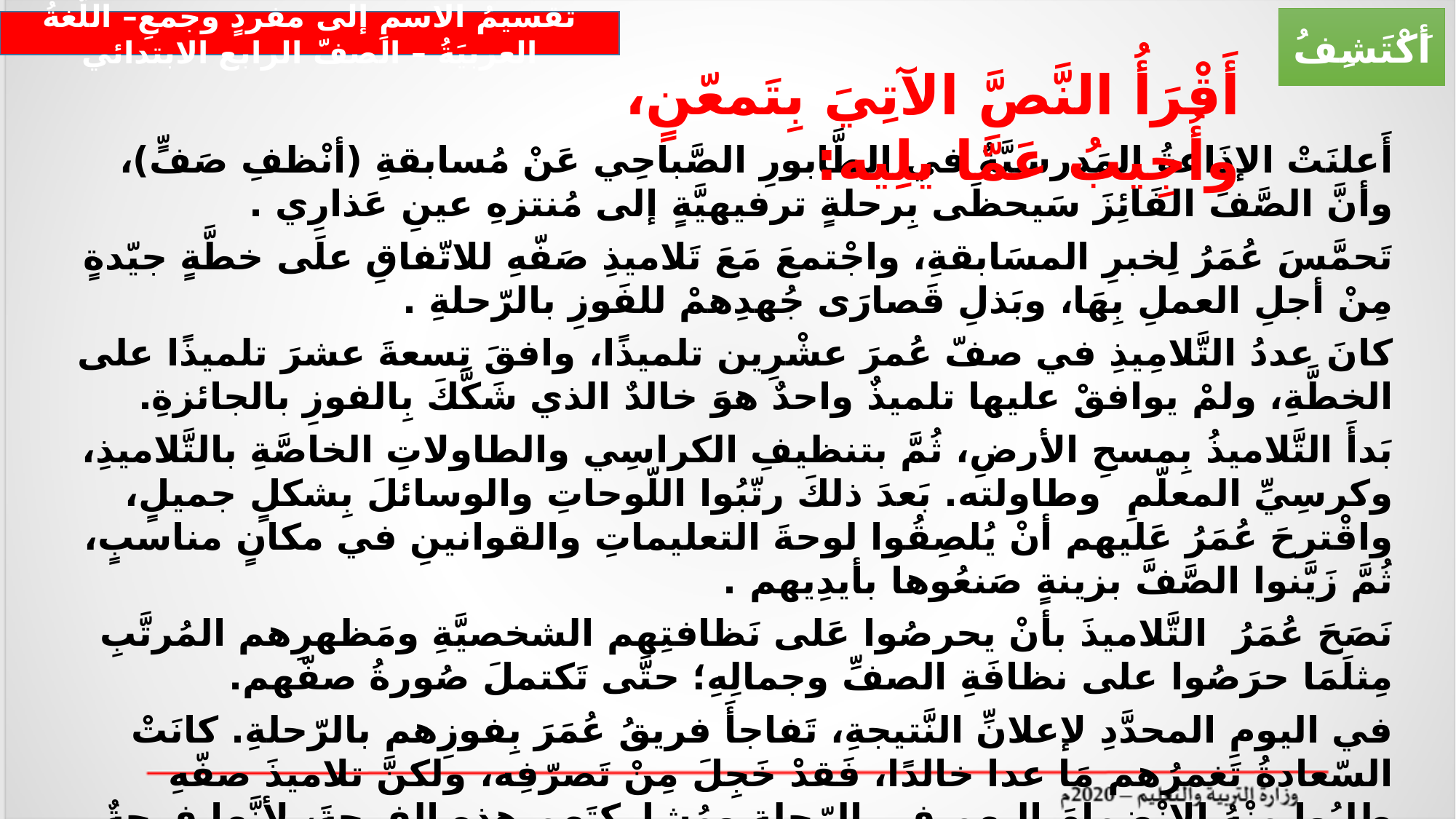

أَكْتَشِفُ
تقسيمُ الاسمِ إلى مفردٍ وجمعِ– اللّغةُ العربيَةُ – الصفّ الرابع الابتدائي
أَقْرَأُ النَّصَّ الآتِيَ بِتَمعّنٍ، وأُجِيبُ عَمَّا يلِيه:
أَعلنَتْ الإذَاعةُ المَدرسيَّةُ في الطَّابورِ الصَّباحِي عَنْ مُسابقةِ (أنْظفِ صَفٍّ)، وأنَّ الصَّفَ الفَائِزَ سَيحظَى بِرحلةٍ ترفيهيَّةٍ إلى مُنتزهِ عينِ عَذارِي .
تَحمَّسَ عُمَرُ لِخبرِ المسَابقةِ، واجْتمعَ مَعَ تَلاميذِ صَفّهِ للاتّفاقِ علَى خطَّةٍ جيّدةٍ مِنْ أجلِ العملِ بِهَا، وبَذلِ قَصارَى جُهدِهمْ للفَوزِ بالرّحلةِ .
كانَ عددُ التَّلامِيذِ في صفّ عُمرَ عشْرِين تلميذًا، وافقَ تِسعةَ عشرَ تلميذًا على الخطَّةِ، ولمْ يوافقْ عليها تلميذٌ واحدٌ هوَ خالدٌ الذي شَكَّكَ بِالفوزِ بالجائزةِ.
بَدأَ التَّلاميذُ بِمسحِ الأرضِ، ثُمَّ بتنظيفِ الكراسِي والطاولاتِ الخاصَّةِ بالتَّلاميذِ، وكرسِيِّ المعلّمِ  وطاولته. بَعدَ ذلكَ رتّبُوا اللّوحاتِ والوسائلَ بِشكلٍ جميلٍ، واقْترحَ عُمَرُ عَليهم أنْ يُلصِقُوا لوحةَ التعليماتِ والقوانينِ في مكانٍ مناسبٍ، ثُمَّ زَيَّنوا الصَّفَّ بزينةٍ صَنعُوها بأيدِيهم .
نَصَحَ عُمَرُ  التَّلاميذَ بأنْ يحرصُوا عَلى نَظافتِهم الشخصيَّةِ ومَظهرِهم المُرتَّبِ مِثلَمَا حرَصُوا على نظافَةِ الصفِّ وجمالِهِ؛ حتَّى تَكتملَ صُورةُ صفّهم.
في اليومِ المحدَّدِ لإعلانِّ النَّتيجةِ، تَفاجأَ فريقُ عُمَرَ بِفوزِهم بالرّحلةِ. كانَتْ السّعادةُ تَغمرُهم مَا عدا خالدًا، فَقدْ خَجِلَ مِنْ تَصرّفِه، ولكنَّ تلاميذَ صفّهِ طلبُوا منْهُ الانْضِمامَ إليهم في الرّحلةِ ومُشاركتَهم هذهِ الفرحةَ، لأنَّها فرحةٌ للصَّفِ بِأكملِه.